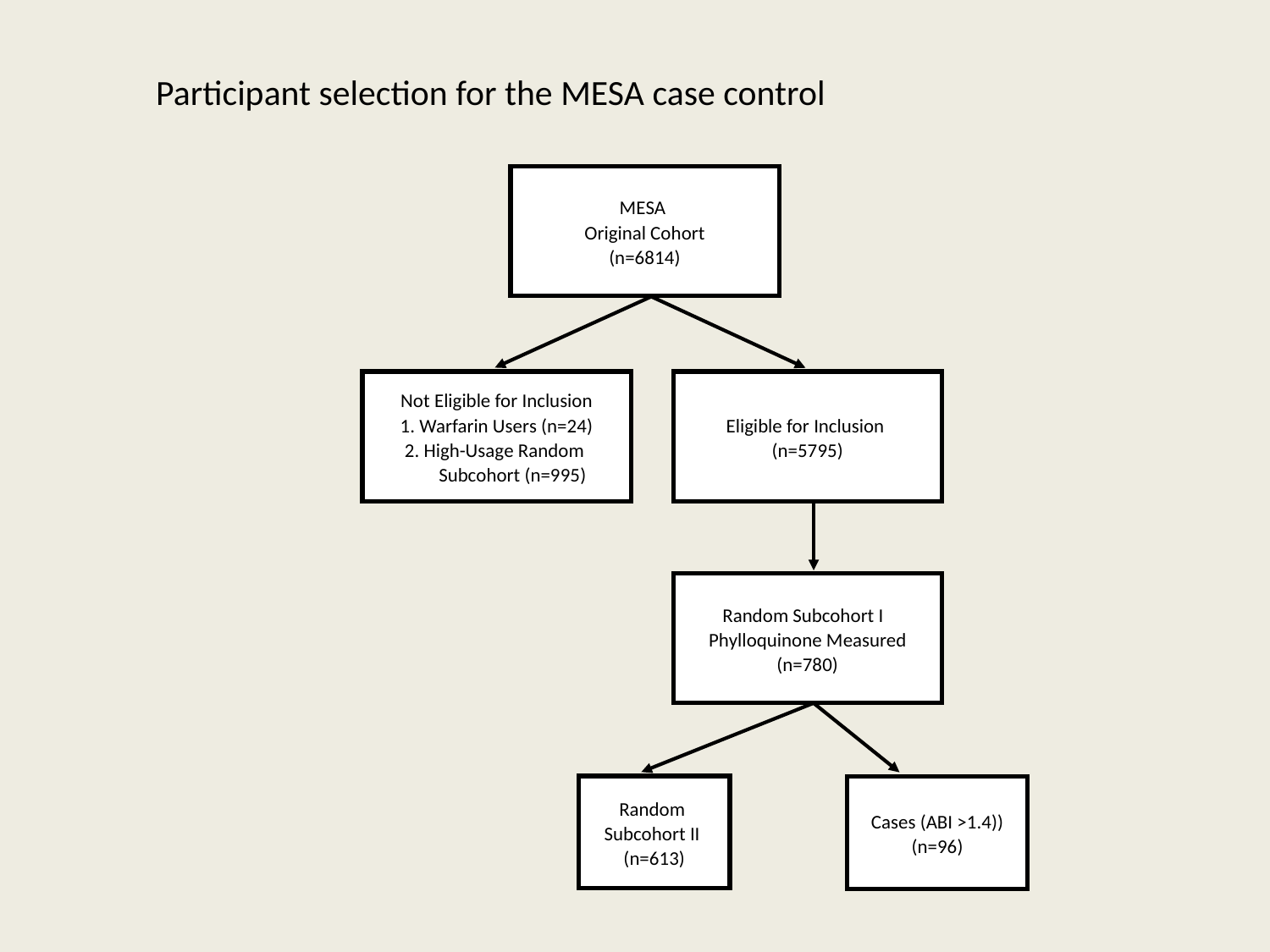

Participant selection for the MESA case control
MESA
Original Cohort
(n=6814)
Not Eligible for Inclusion
1. Warfarin Users (n=24)
2. High-Usage Random
Subcohort (n=995)
Eligible for Inclusion
(n=5795)
Random Subcohort I
Phylloquinone Measured
(n=780)
Random
Subcohort II
(n=613)
Cases (ABI >1.4))
(n=96)